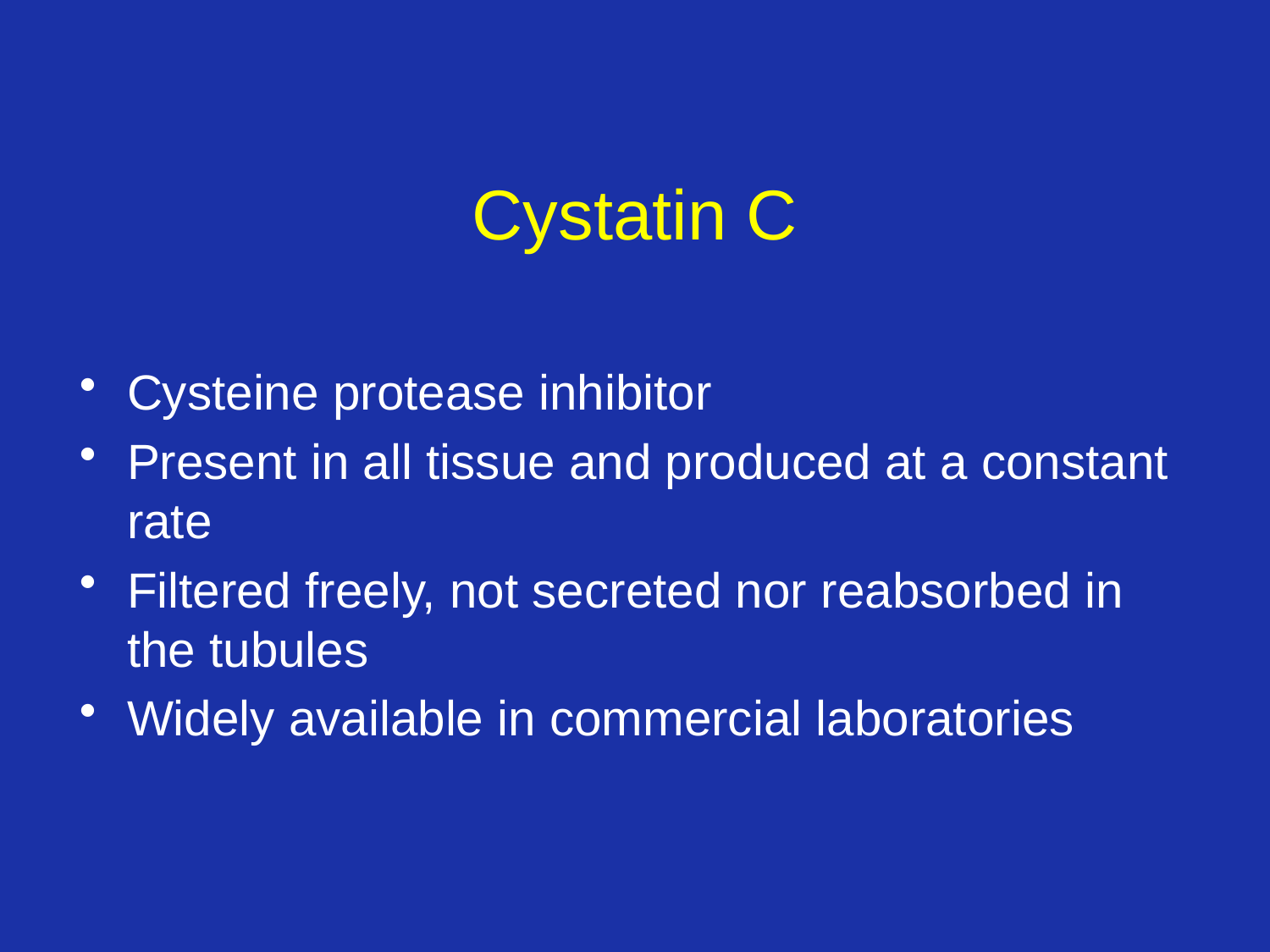

# Cystatin C
Cysteine protease inhibitor
Present in all tissue and produced at a constant rate
Filtered freely, not secreted nor reabsorbed in the tubules
Widely available in commercial laboratories